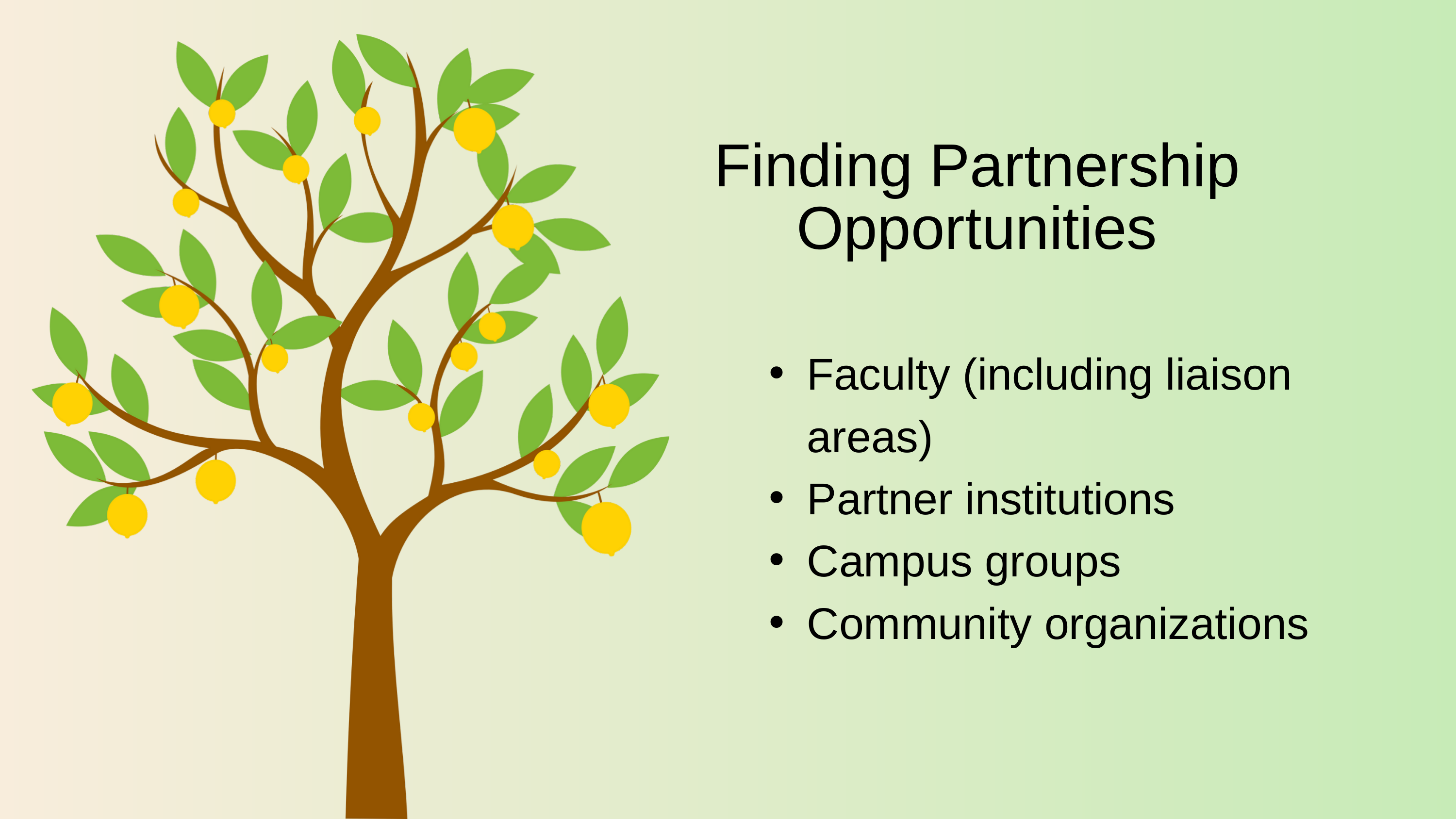

Finding Partnership Opportunities
Faculty (including liaison areas)
Partner institutions
Campus groups
Community organizations